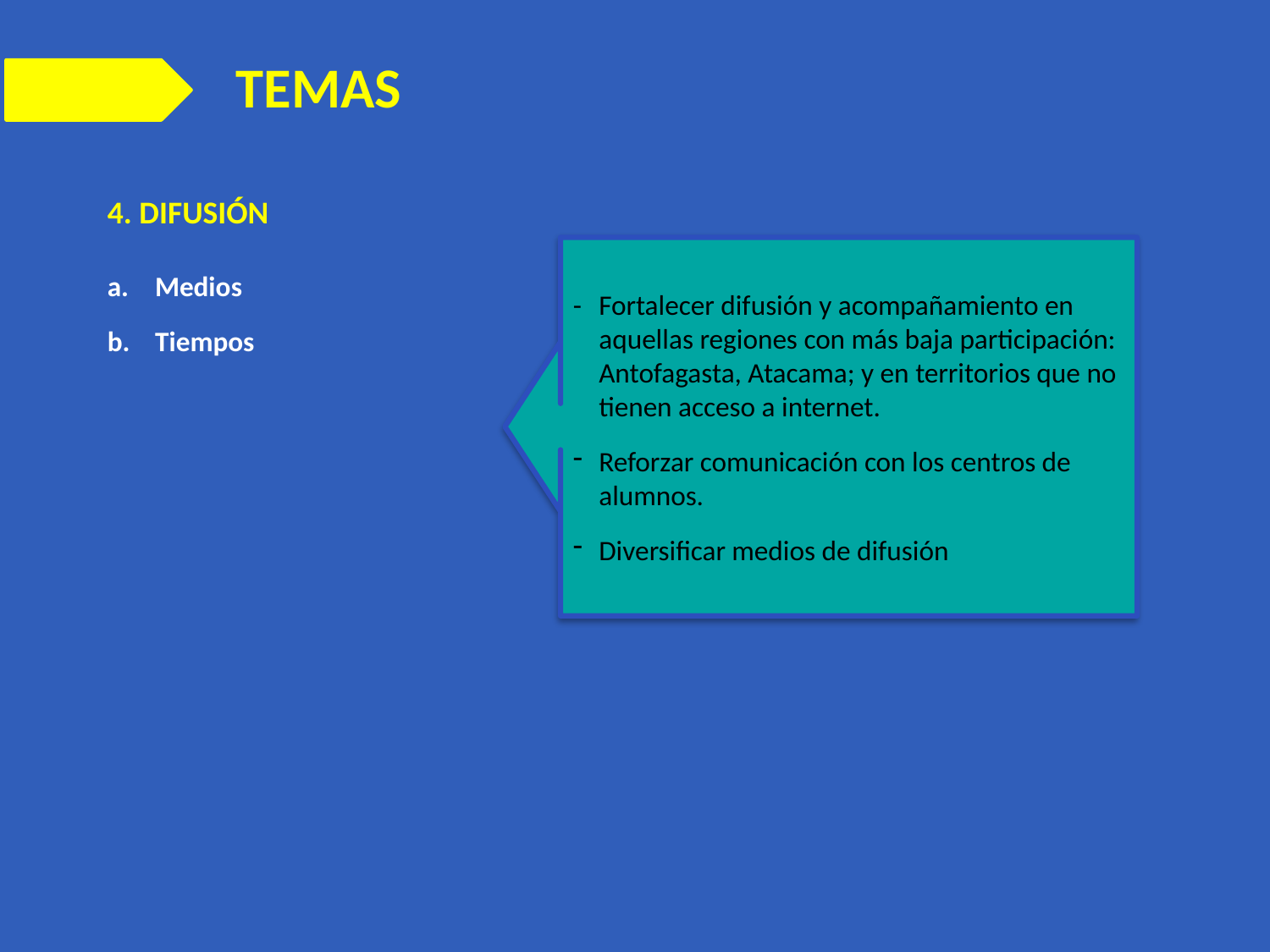

TEMAS

4. DIFUSIÓN

Medios
Tiempos
-	Fortalecer difusión y acompañamiento en aquellas regiones con más baja participación: Antofagasta, Atacama; y en territorios que no tienen acceso a internet.
Reforzar comunicación con los centros de alumnos.
Diversificar medios de difusión